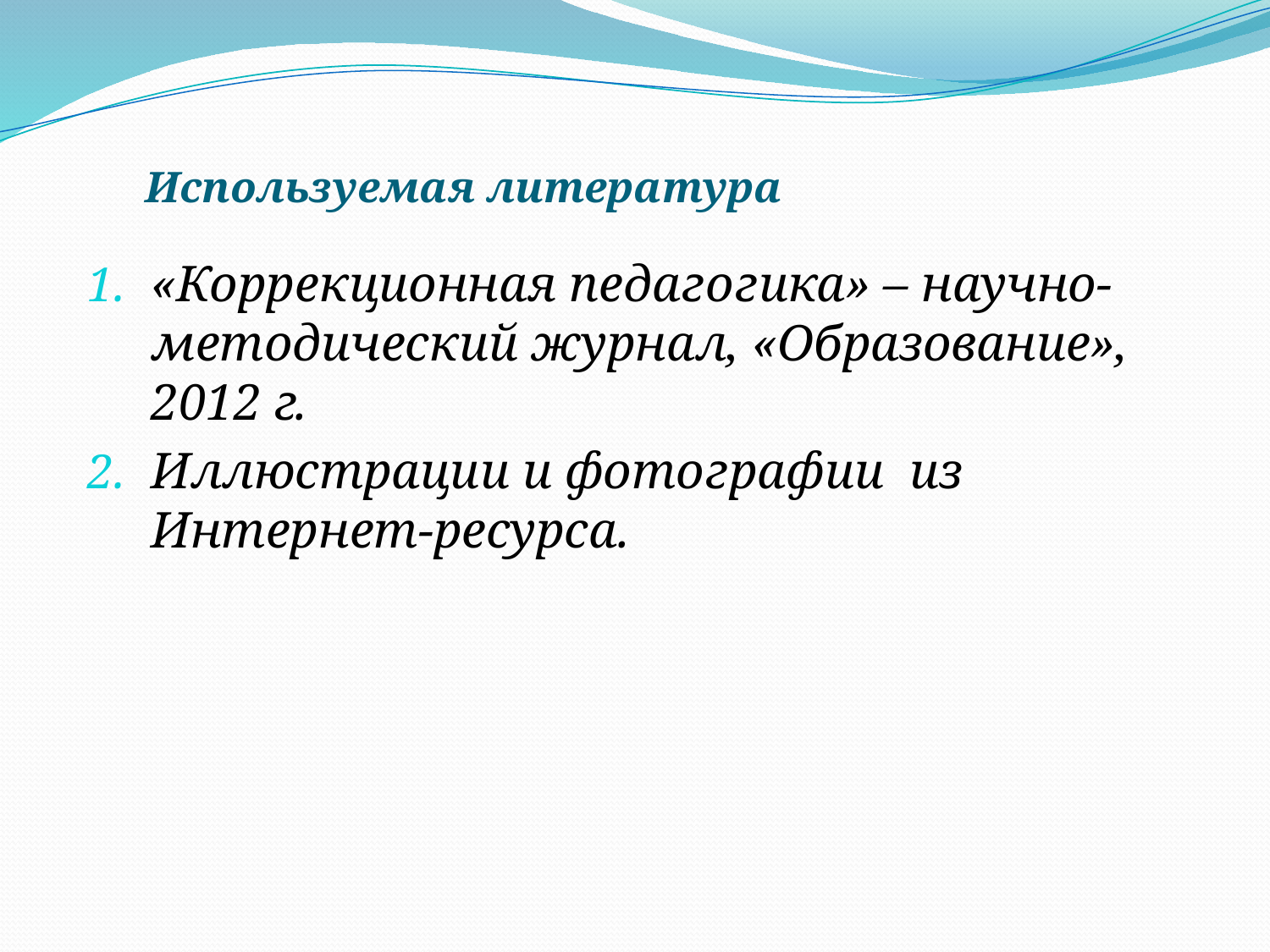

# Используемая литература
«Коррекционная педагогика» – научно-методический журнал, «Образование», 2012 г.
Иллюстрации и фотографии  из Интернет-ресурса.